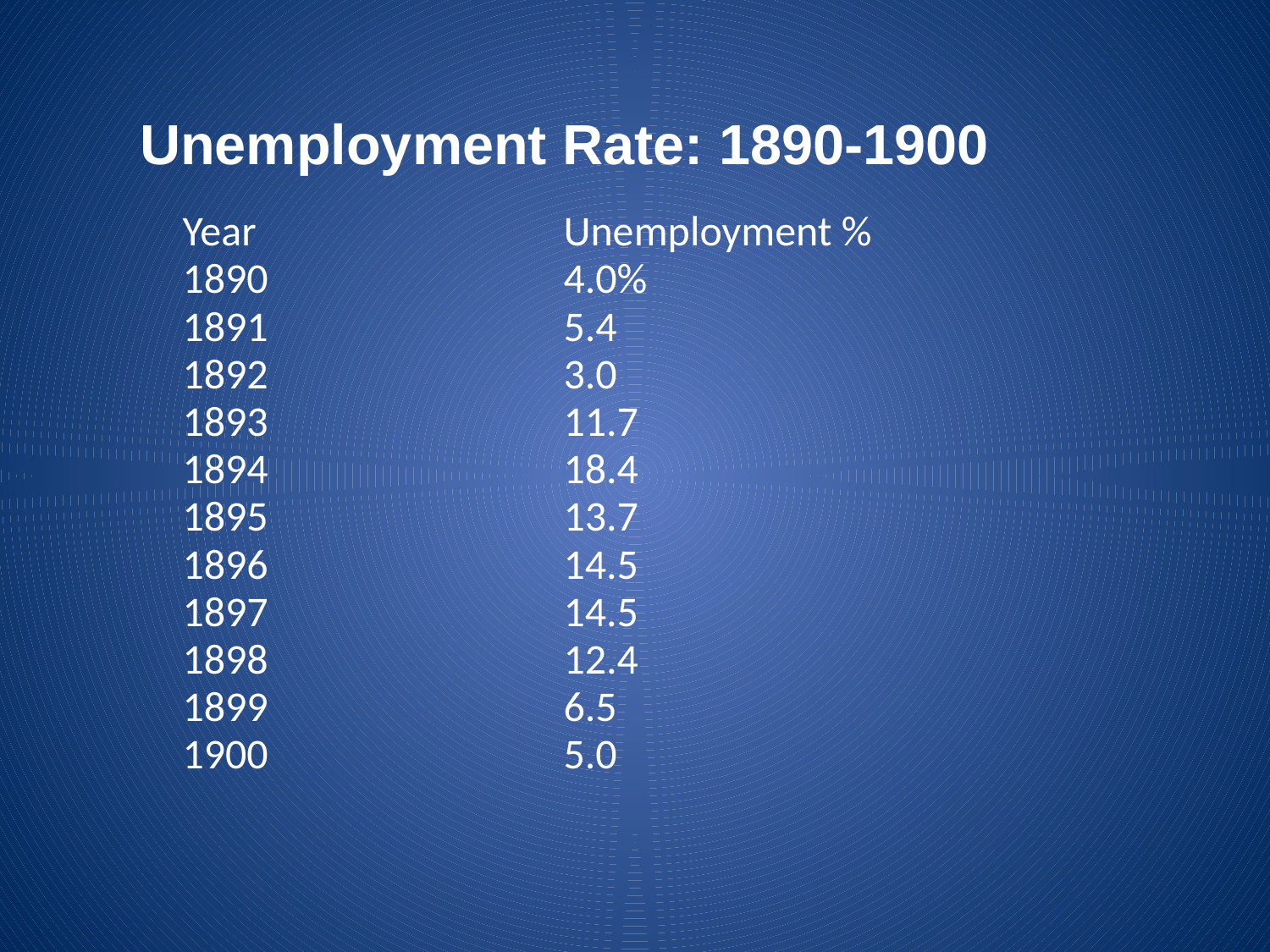

Unemployment Rate: 1890-1900
| Year | Unemployment % |
| --- | --- |
| 1890 | 4.0% |
| 1891 | 5.4 |
| 1892 | 3.0 |
| 1893 | 11.7 |
| 1894 | 18.4 |
| 1895 | 13.7 |
| 1896 | 14.5 |
| 1897 | 14.5 |
| 1898 | 12.4 |
| 1899 | 6.5 |
| 1900 | 5.0 |